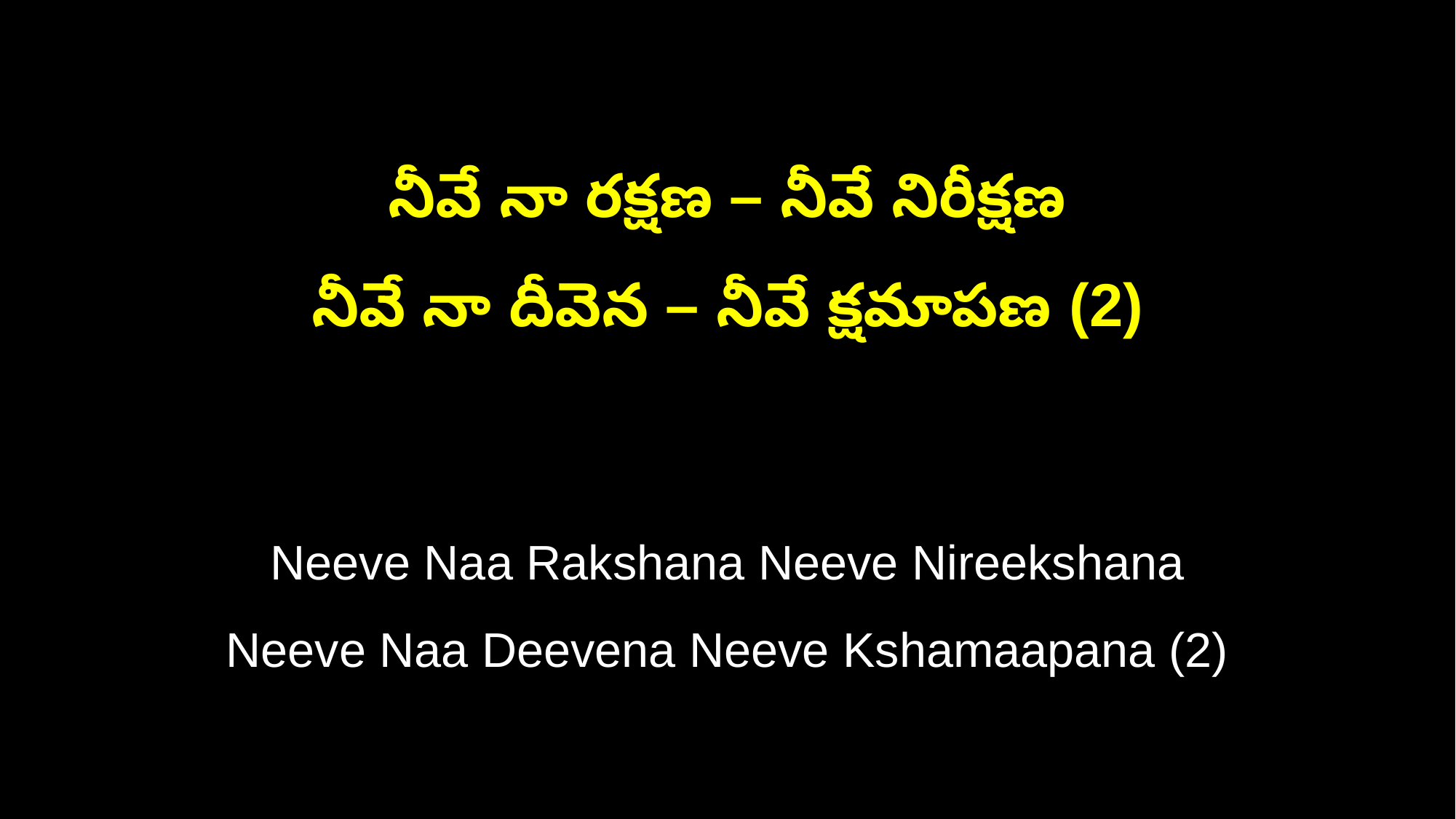

నీవే నా రక్షణ – నీవే నిరీక్షణ
నీవే నా దీవెన – నీవే క్షమాపణ (2)
Neeve Naa Rakshana Neeve Nireekshana
Neeve Naa Deevena Neeve Kshamaapana (2)